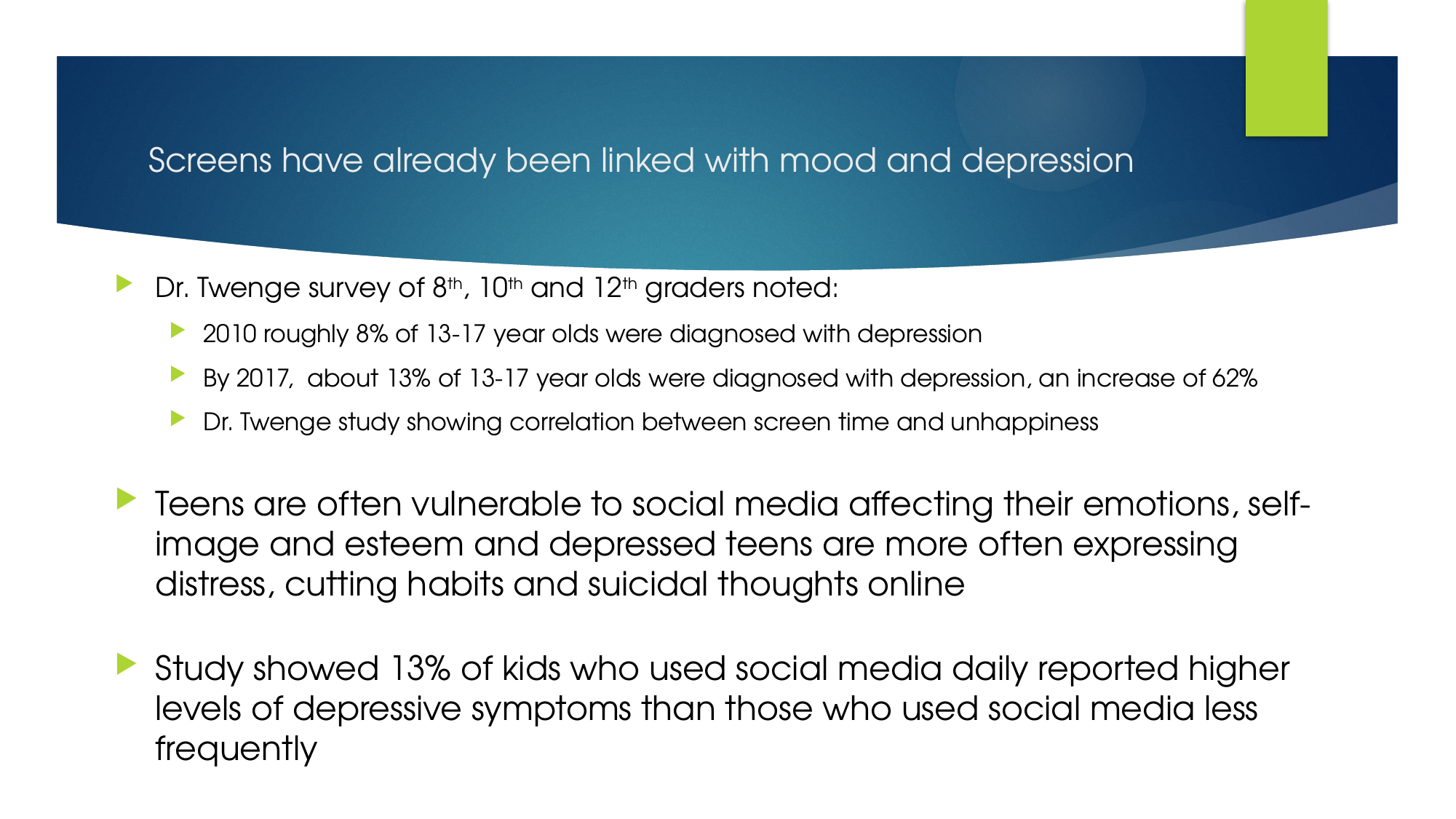

# Screens have already been linked with mood and depression
Dr. Twenge survey of 8th, 10th and 12th graders noted:
2010 roughly 8% of 13-17 year olds were diagnosed with depression
By 2017,  about 13% of 13-17 year olds were diagnosed with depression, an increase of 62%
Dr. Twenge study showing correlation between screen time and unhappiness

Teens are often vulnerable to social media affecting their emotions, self-image and esteem and depressed teens are more often expressing distress, cutting habits and suicidal thoughts online

Study showed 13% of kids who used social media daily reported higher levels of depressive symptoms than those who used social media less frequently